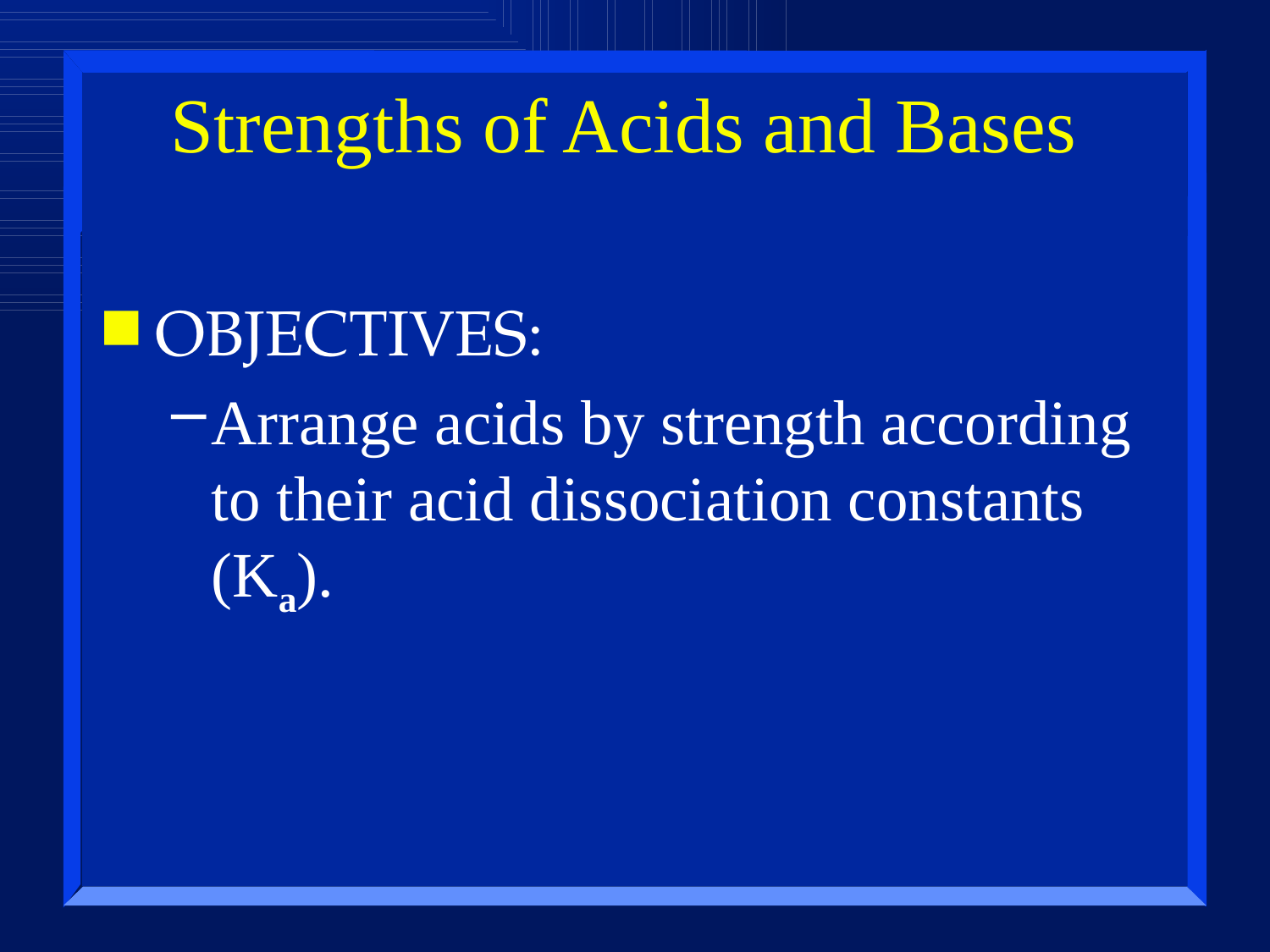

# Strengths of Acids and Bases
OBJECTIVES:
Arrange acids by strength according to their acid dissociation constants (Ka).